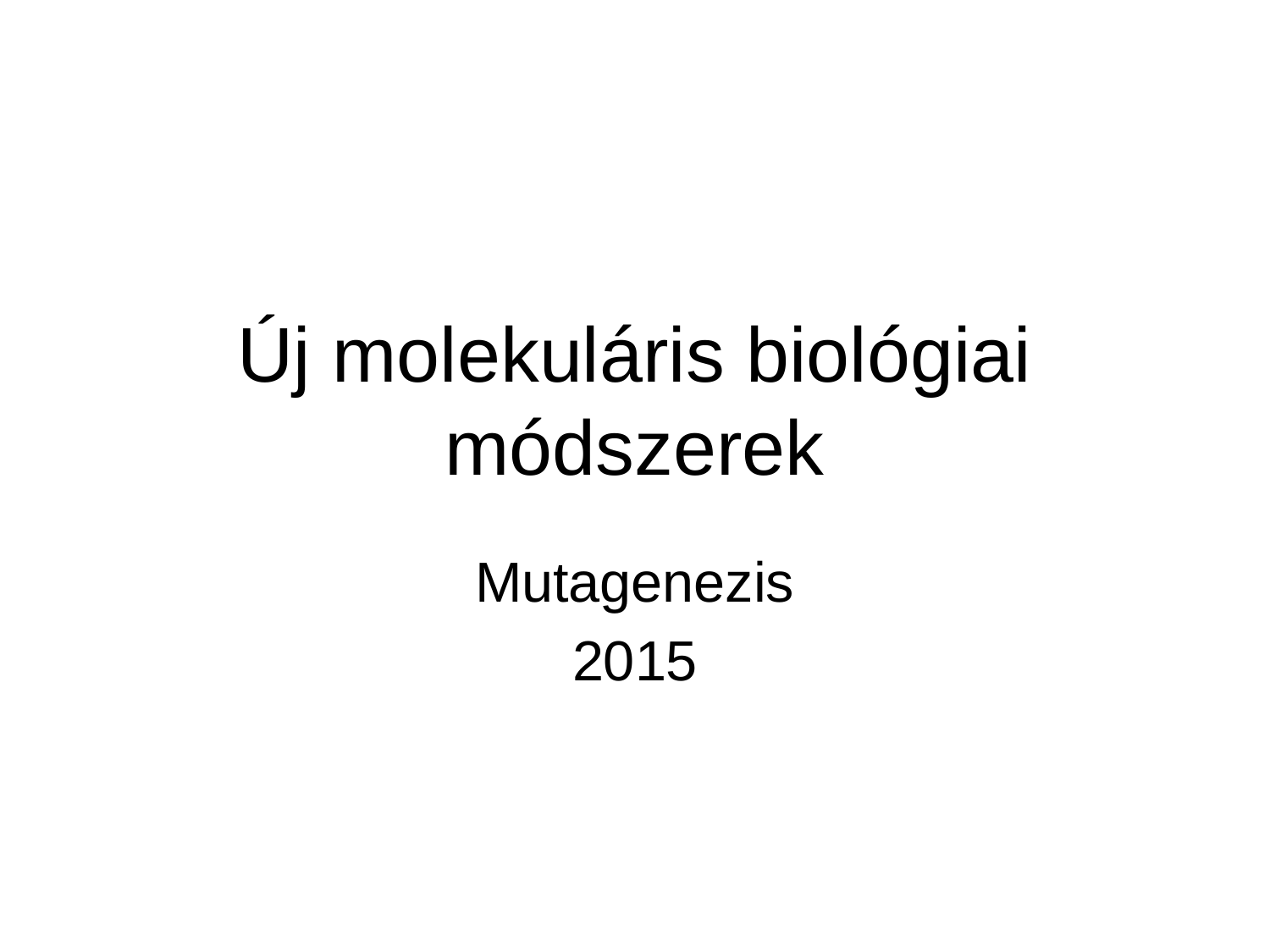

# Új molekuláris biológiai módszerek
Mutagenezis
2015